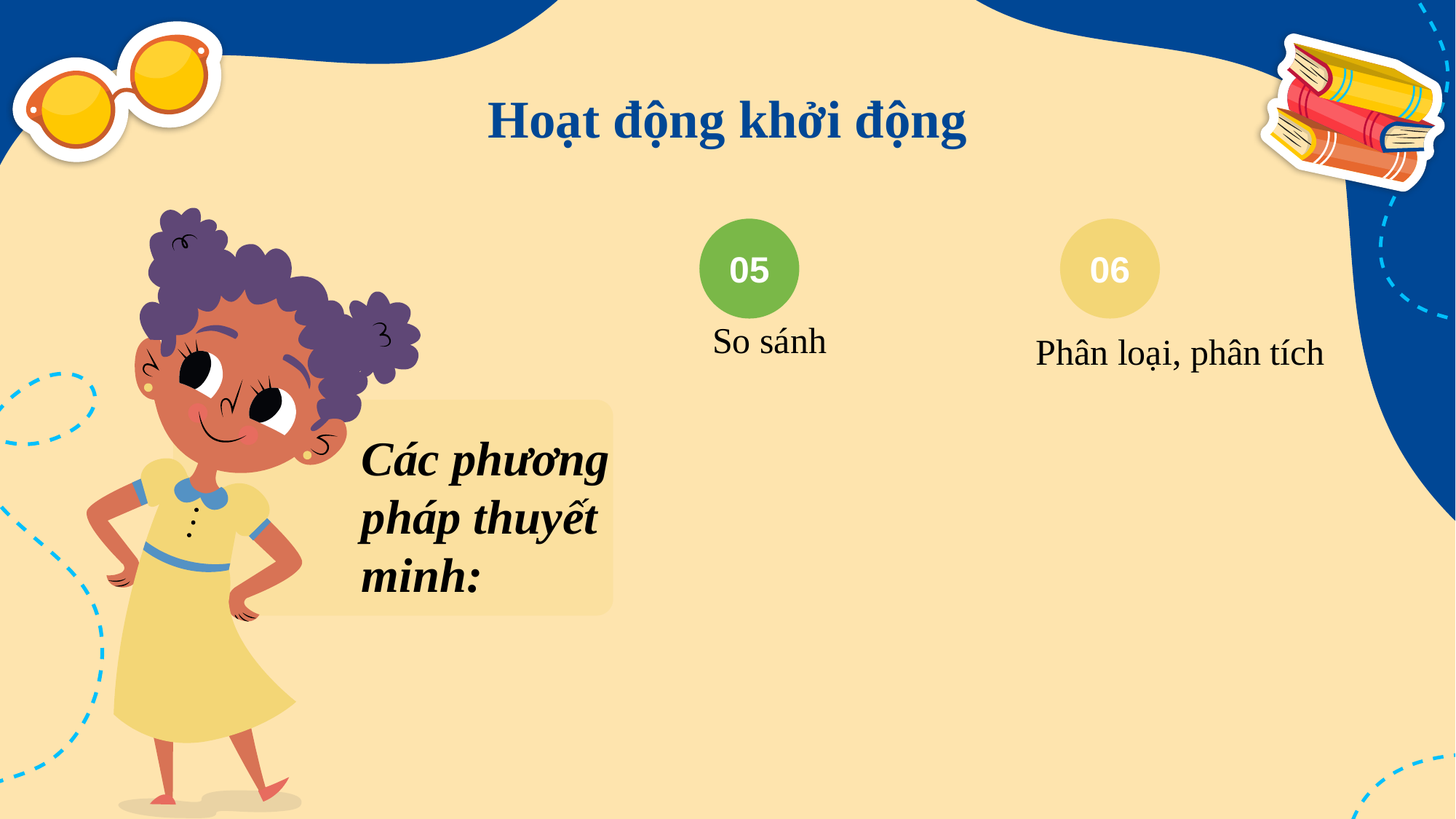

Hoạt động khởi động

05
06
So sánh
Phân loại, phân tích

Các phương pháp thuyết minh: